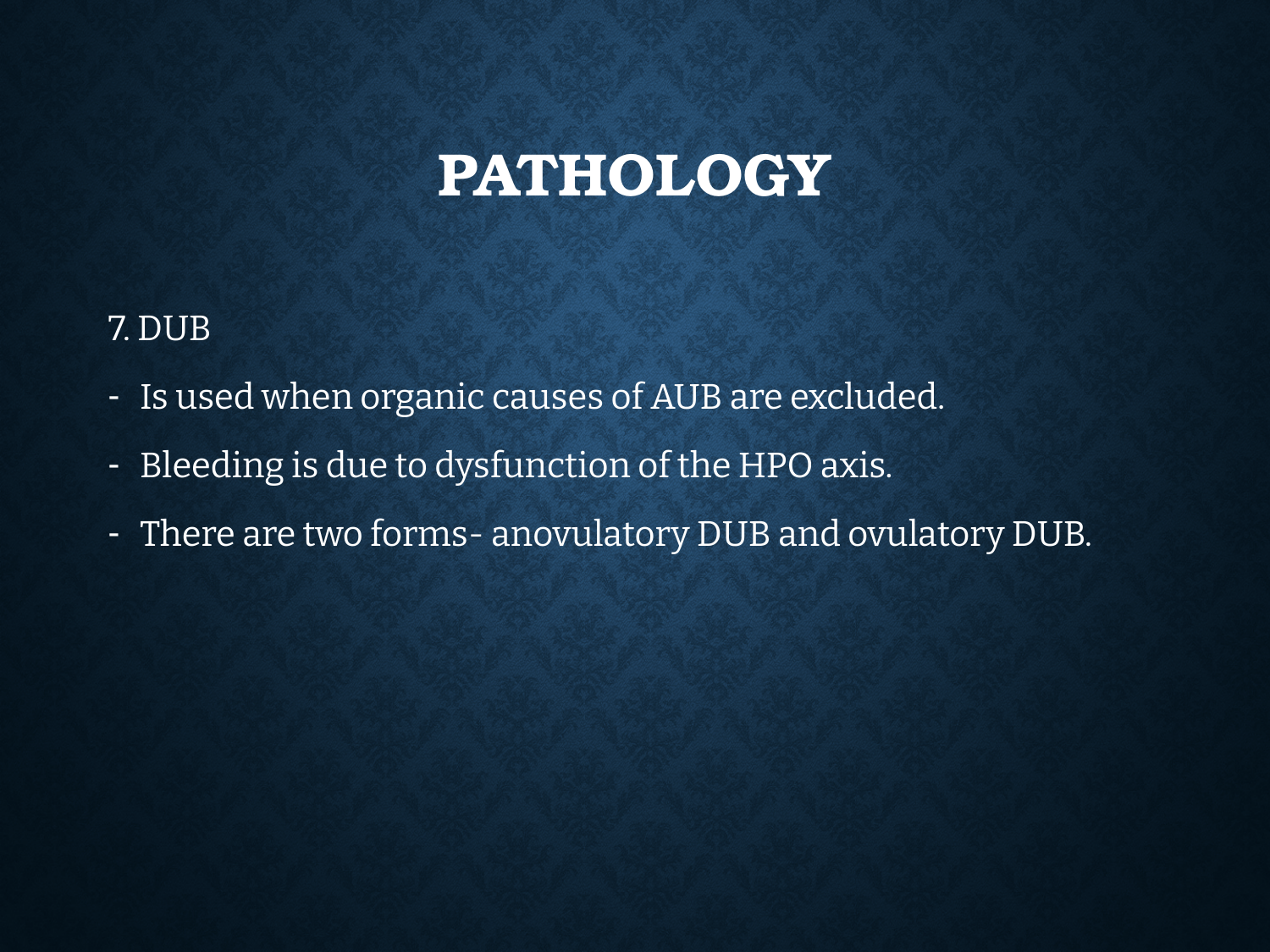

# PATHOLOGY
7. DUB
Is used when organic causes of AUB are excluded.
Bleeding is due to dysfunction of the HPO axis.
There are two forms- anovulatory DUB and ovulatory DUB.